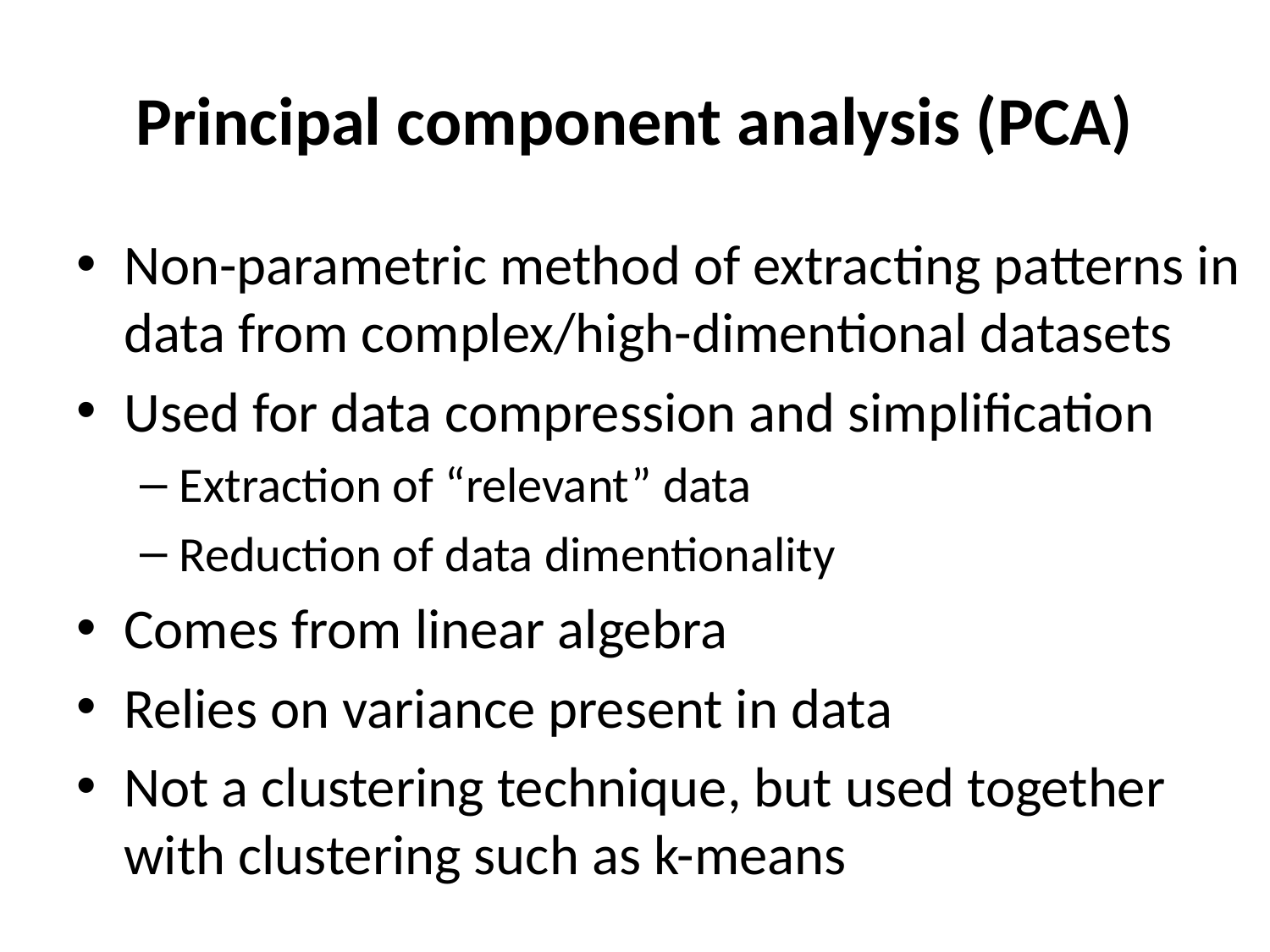

# Principal component analysis (PCA)
Non-parametric method of extracting patterns in data from complex/high-dimentional datasets
Used for data compression and simplification
Extraction of “relevant” data
Reduction of data dimentionality
Comes from linear algebra
Relies on variance present in data
Not a clustering technique, but used together with clustering such as k-means